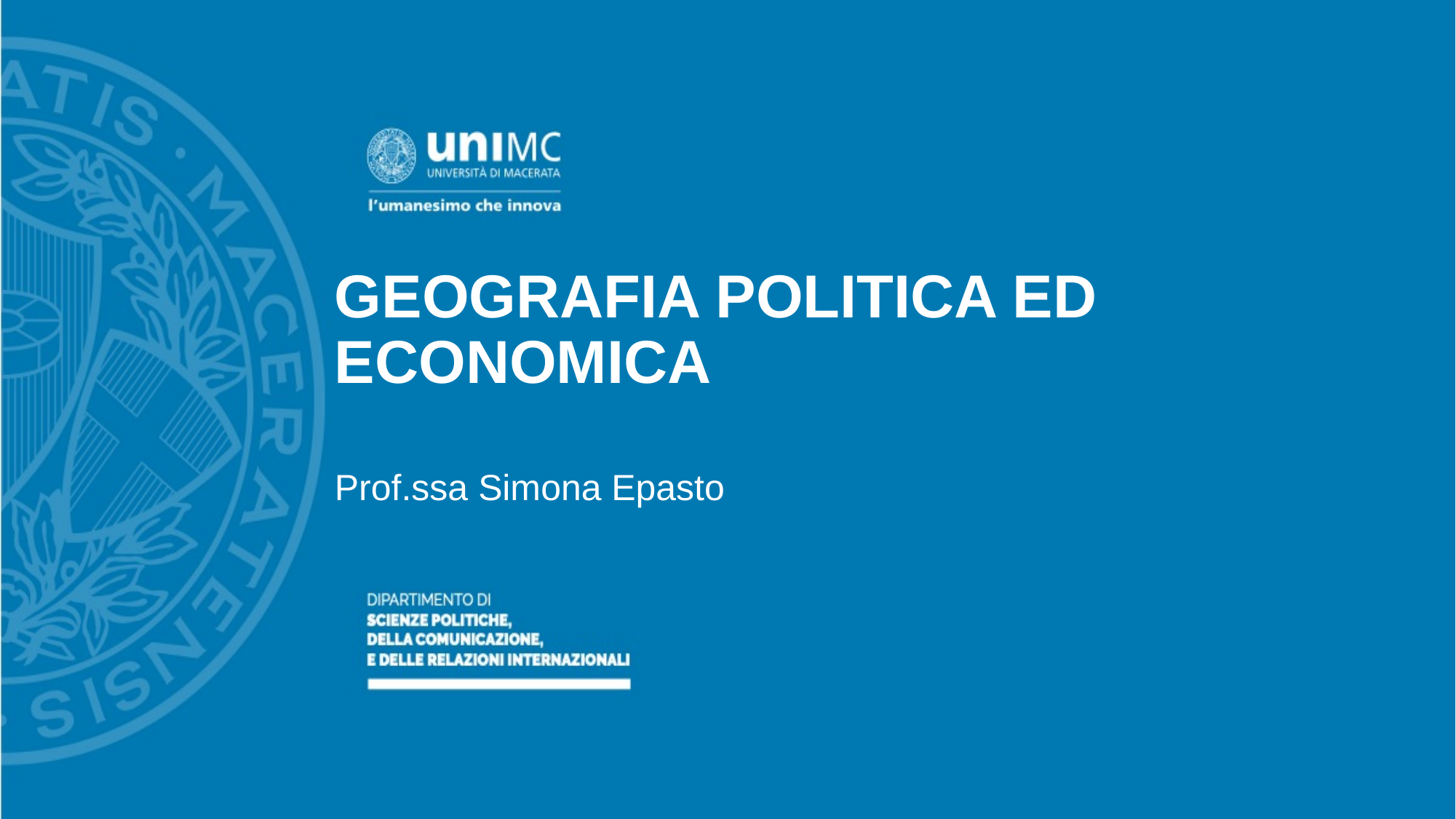

# GEOGRAFIA POLITICA ED ECONOMICA
Prof.ssa Simona Epasto